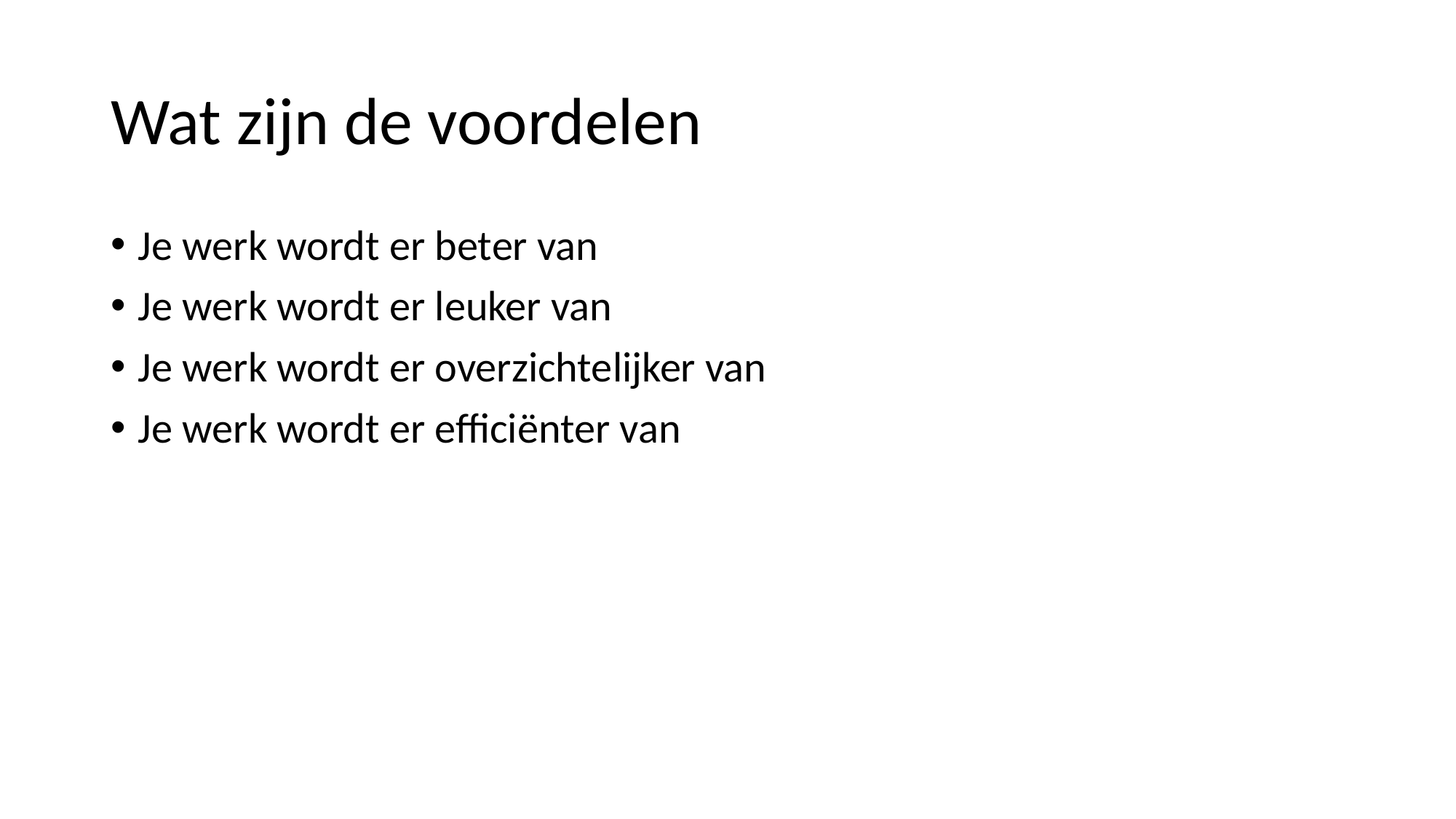

# Wat zijn de voordelen
Je werk wordt er beter van
Je werk wordt er leuker van
Je werk wordt er overzichtelijker van
Je werk wordt er efficiënter van